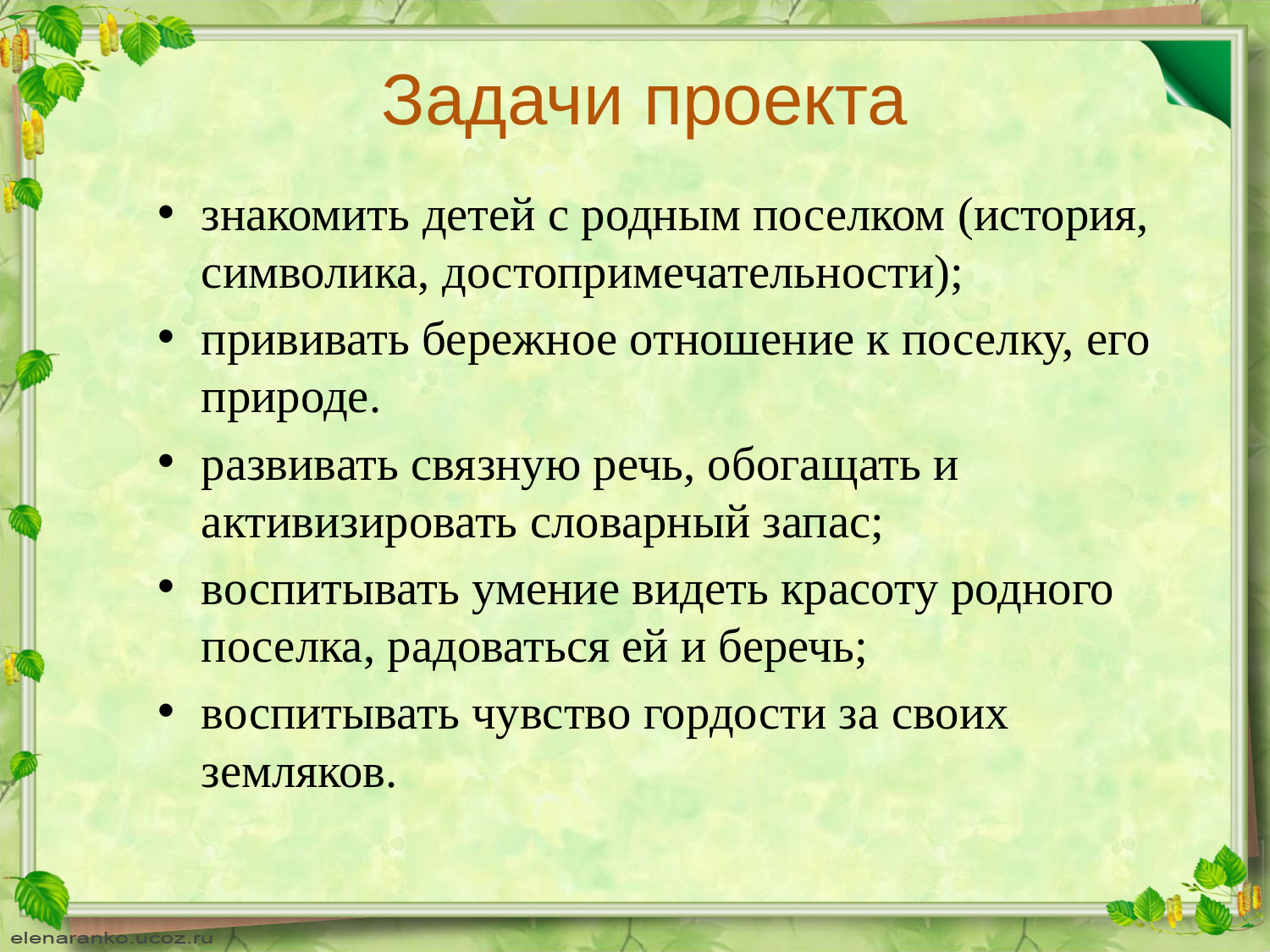

# Задачи проекта
знакомить детей с родным поселком (история, символика, достопримечательности);
прививать бережное отношение к поселку, его природе.
развивать связную речь, обогащать и активизировать словарный запас;
воспитывать умение видеть красоту родного поселка, радоваться ей и беречь;
воспитывать чувство гордости за своих земляков.